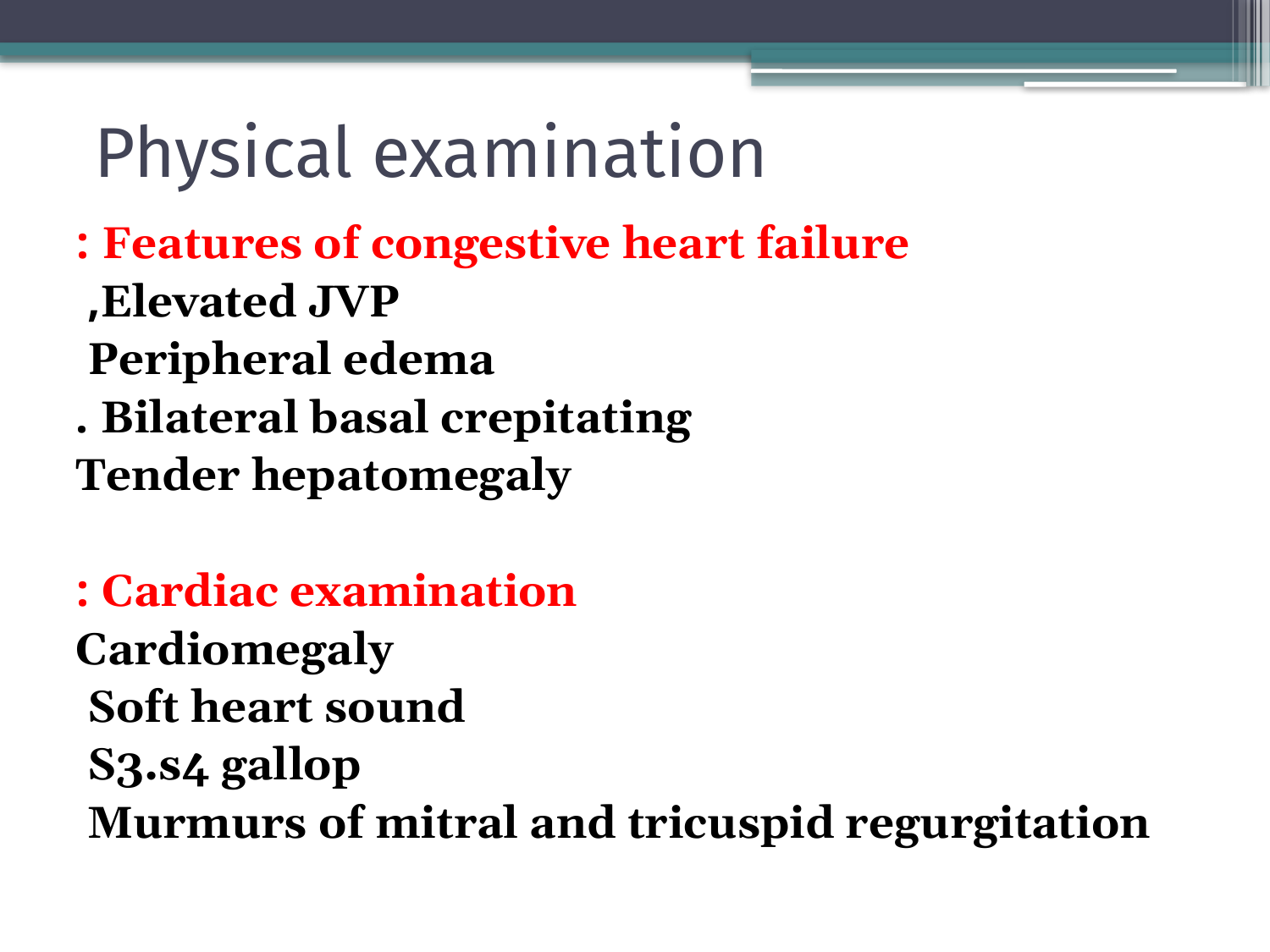

# Physical examination
Features of congestive heart failure :
Elevated JVP,
Peripheral edema
Bilateral basal crepitating .
Tender hepatomegaly

Cardiac examination :
Cardiomegaly
Soft heart sound
S3.s4 gallop
Murmurs of mitral and tricuspid regurgitation